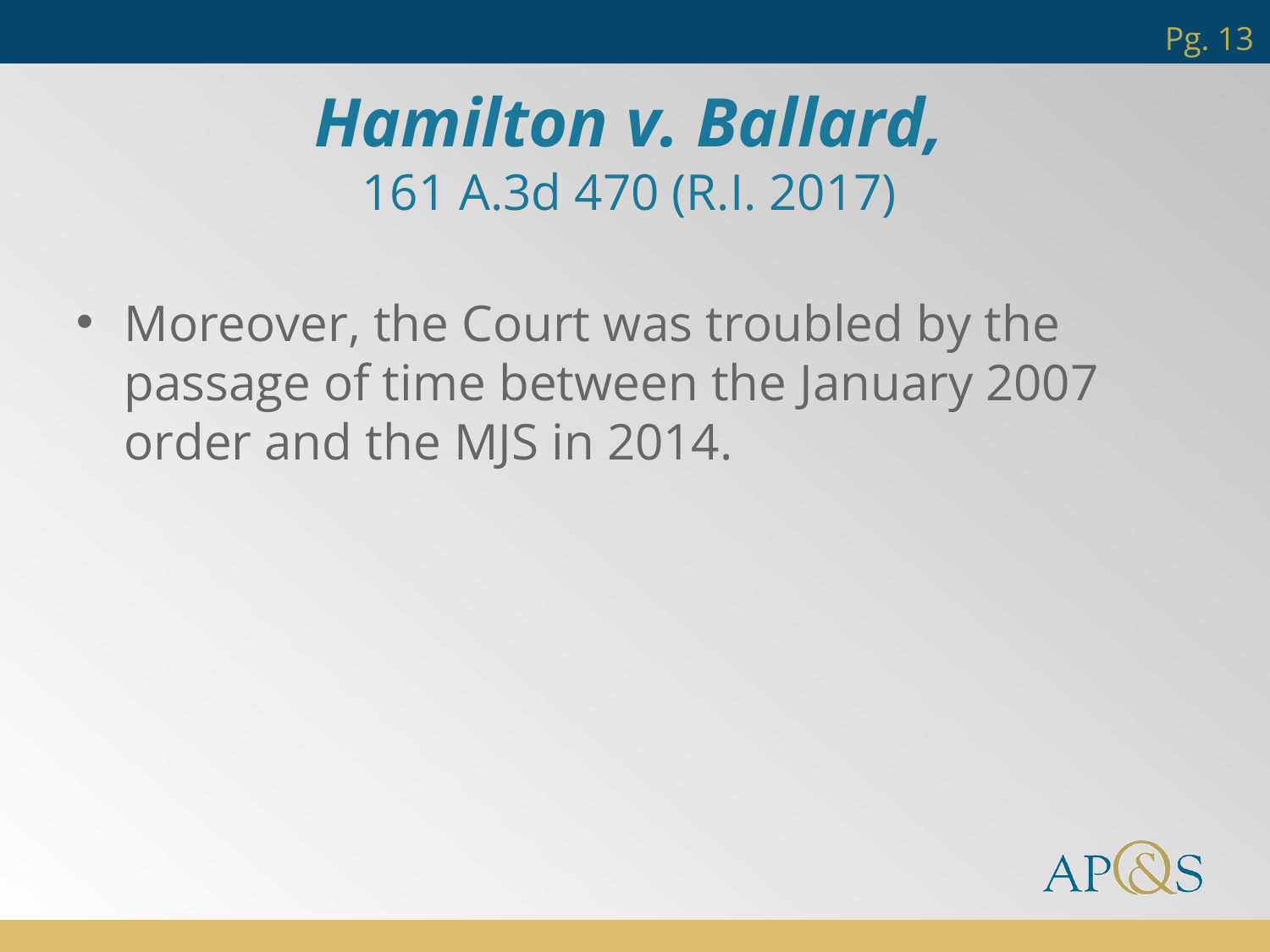

Pg. 13
Hamilton v. Ballard,
161 A.3d 470 (R.I. 2017)
Moreover, the Court was troubled by the passage of time between the January 2007 order and the MJS in 2014.